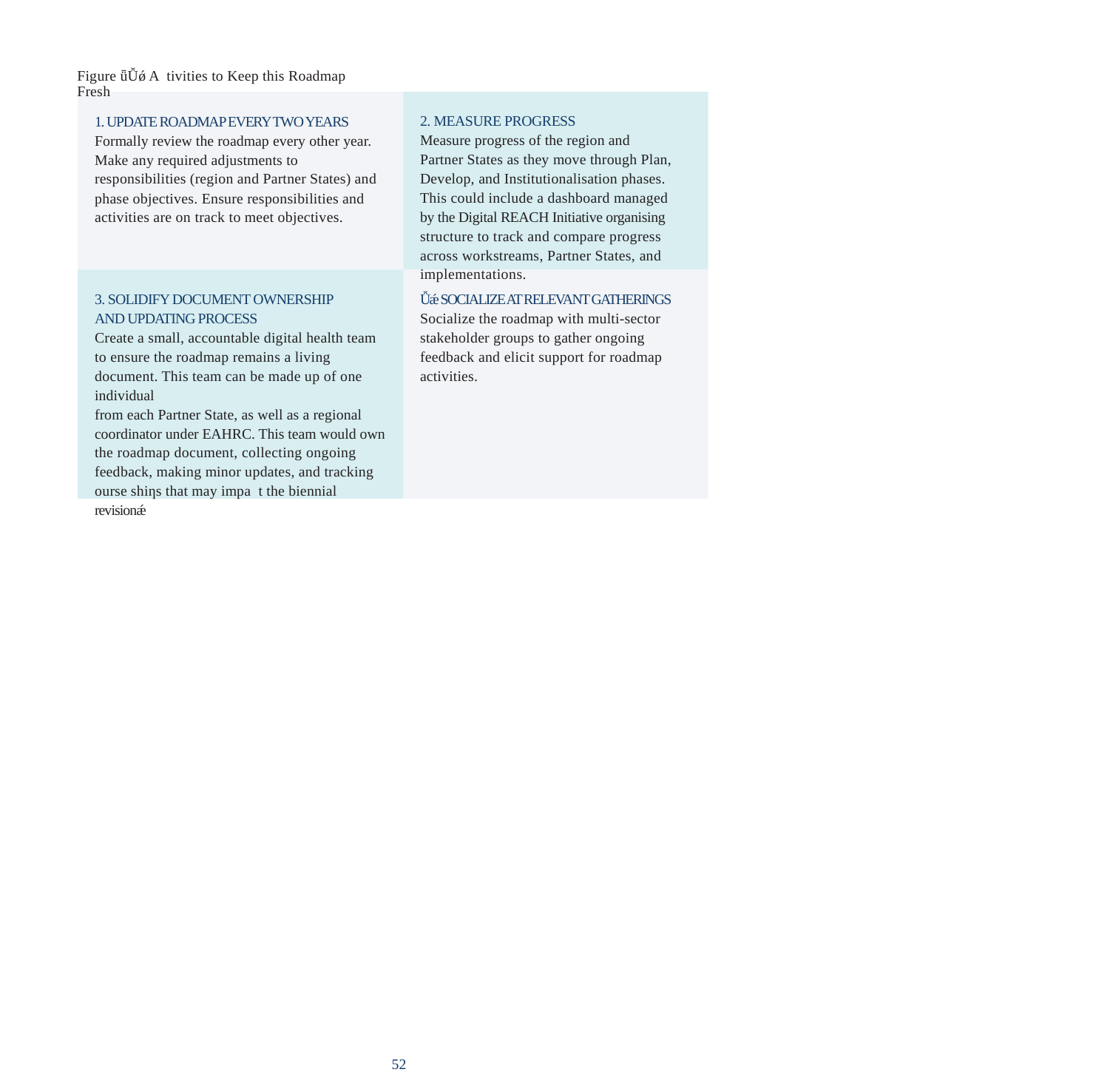

Figure ǖǙǿ A  tivities to Keep this Roadmap Fresh

1. UPDATE ROADMAP EVERY TWO YEARS
Formally review the roadmap every other year.
Make any required adjustments to
responsibilities (region and Partner States) and
phase objectives. Ensure responsibilities and
activities are on track to meet objectives.

2. MEASURE PROGRESS
Measure progress of the region and
Partner States as they move through Plan,
Develop, and Institutionalisation phases.
This could include a dashboard managed
by the Digital REACH Initiative organising
structure to track and compare progress
across workstreams, Partner States, and
implementations.

3. SOLIDIFY DOCUMENT OWNERSHIP
AND UPDATING PROCESS
Create a small, accountable digital health team
to ensure the roadmap remains a living
document. This team can be made up of one
individual
from each Partner State, as well as a regional
coordinator under EAHRC. This team would own
the roadmap document, collecting ongoing
feedback, making minor updates, and tracking
ourse shiƞs that may impa  t the biennial
revisionǽ

Ǚǽ SOCIALIZE AT RELEVANT GATHERINGS
Socialize the roadmap with multi-sector
stakeholder groups to gather ongoing
feedback and elicit support for roadmap
activities.

52